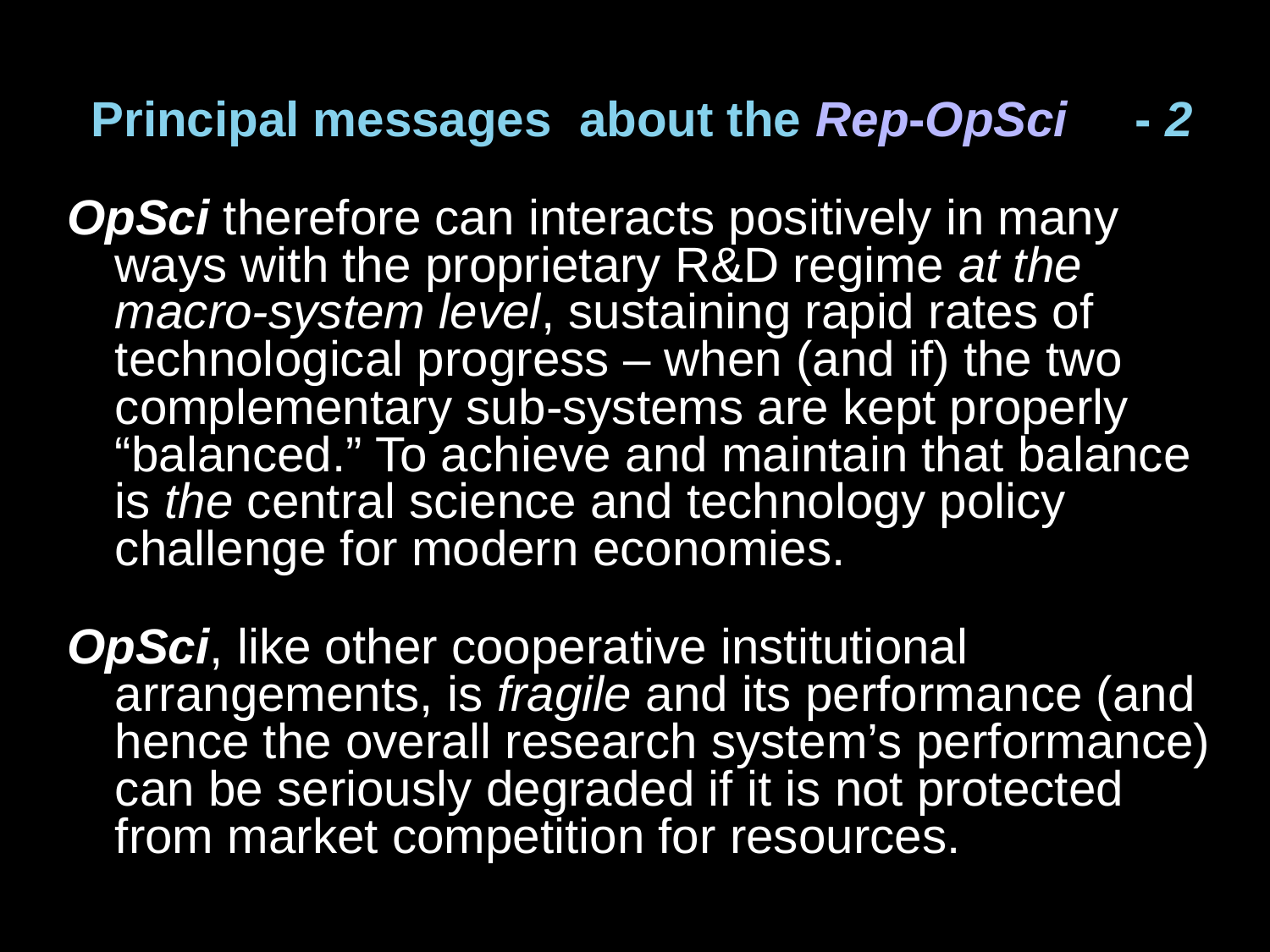

# Principal messages  about the Rep-OpSci	  - 2
OpSci therefore can interacts positively in many ways with the proprietary R&D regime at the macro-system level, sustaining rapid rates of technological progress – when (and if) the two complementary sub-systems are kept properly “balanced.” To achieve and maintain that balance is the central science and technology policy challenge for modern economies.

OpSci, like other cooperative institutional arrangements, is fragile and its performance (and hence the overall research system’s performance) can be seriously degraded if it is not protected from market competition for resources.